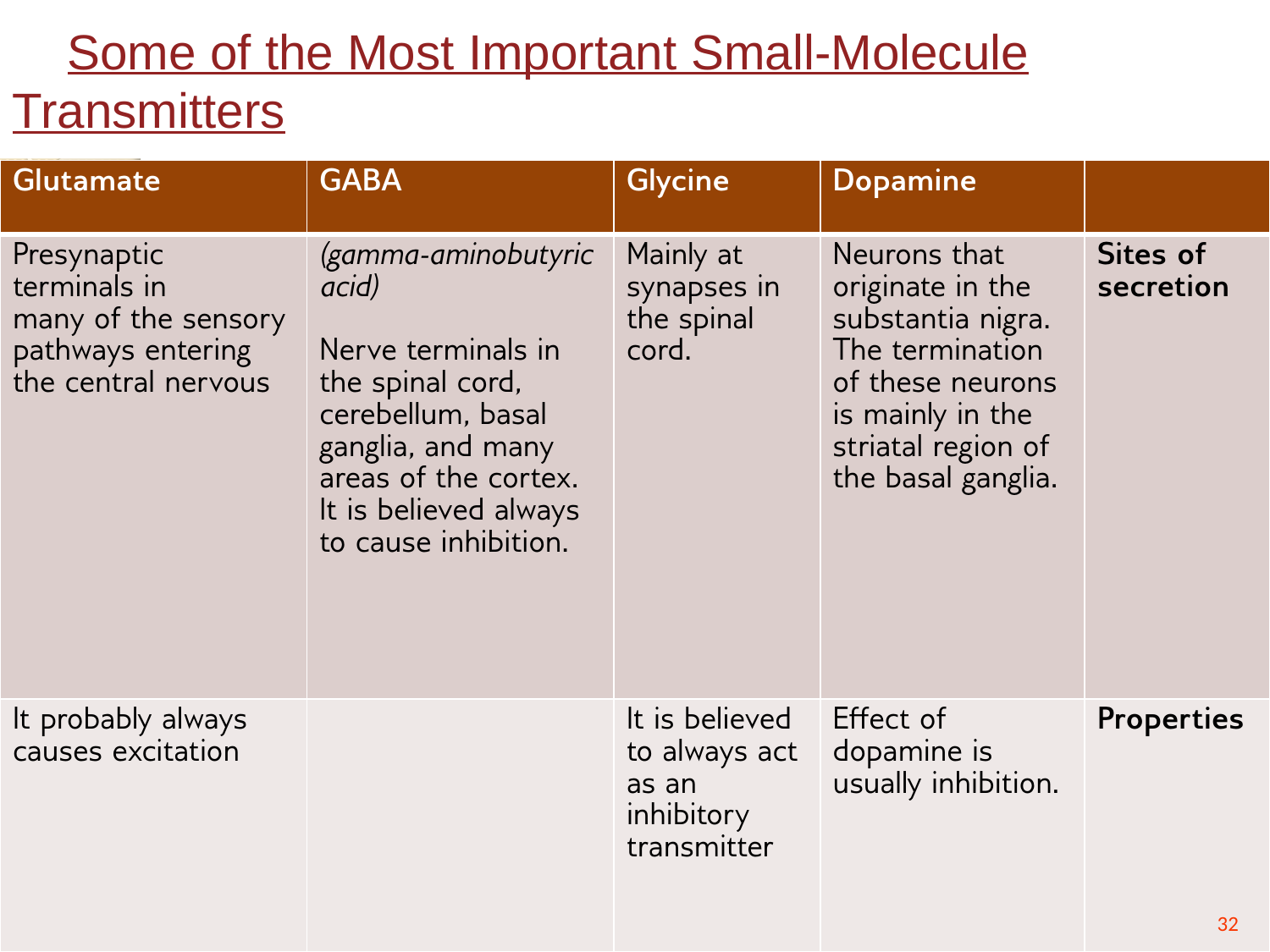

# Some of the Most Important Small-Molecule Transmitters
| Glutamate | GABA | Glycine | Dopamine |  |
| --- | --- | --- | --- | --- |
| Presynaptic terminals in many of the sensory pathways entering the central nervous | (gamma-aminobutyric acid) Nerve terminals in the spinal cord, cerebellum, basal ganglia, and many areas of the cortex. It is believed always to cause inhibition. | Mainly at synapses in the spinal cord. | Neurons that originate in the substantia nigra. The termination of these neurons is mainly in the striatal region of the basal ganglia. | Sites of secretion |
| It probably always causes excitation |  | It is believed to always act as an inhibitory transmitter | Effect of dopamine is usually inhibition. | Properties |
32